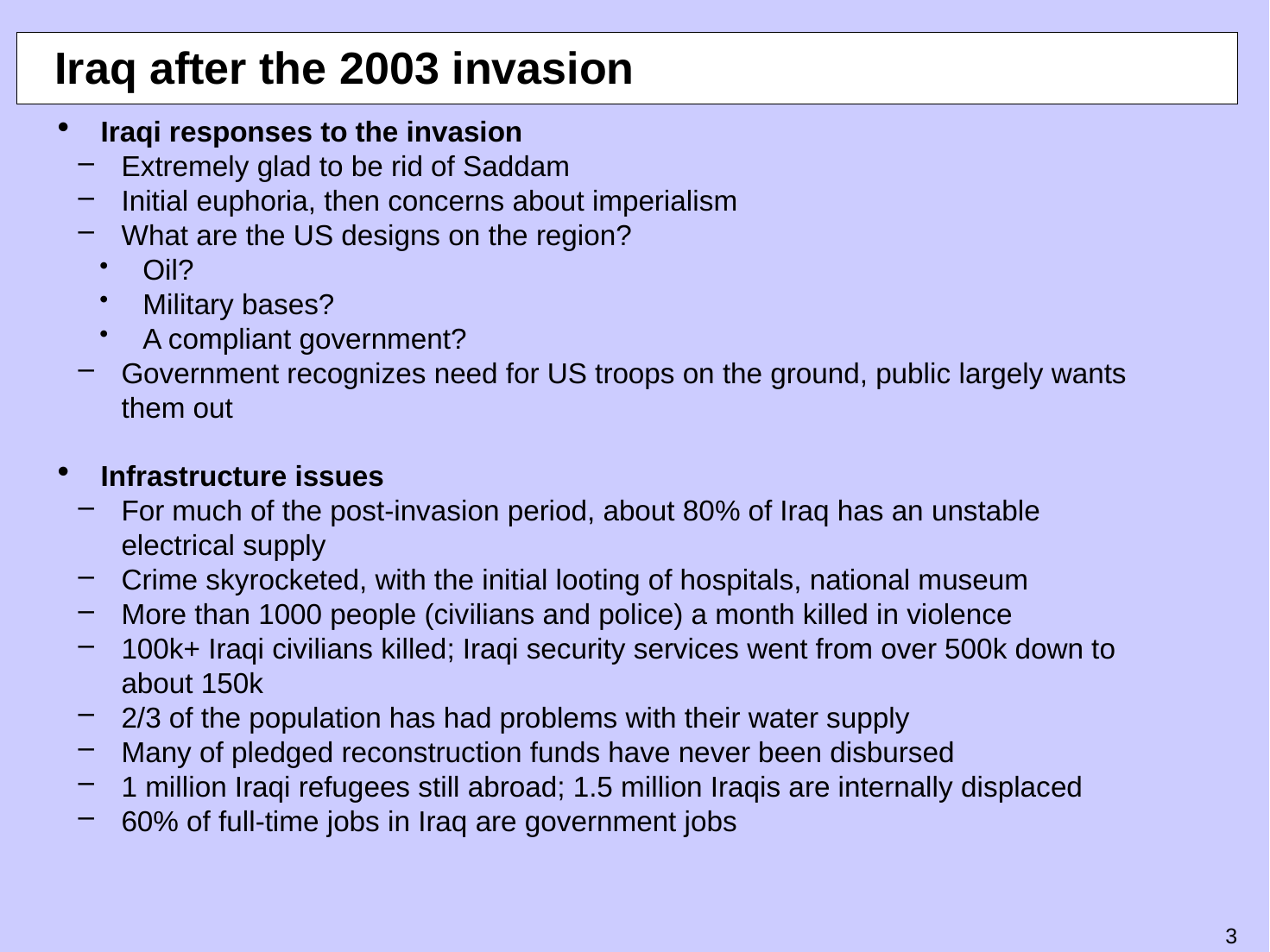

# Iraq after the 2003 invasion
Iraqi responses to the invasion
Extremely glad to be rid of Saddam
Initial euphoria, then concerns about imperialism
What are the US designs on the region?
Oil?
Military bases?
A compliant government?
Government recognizes need for US troops on the ground, public largely wants them out

Infrastructure issues
For much of the post-invasion period, about 80% of Iraq has an unstable electrical supply
Crime skyrocketed, with the initial looting of hospitals, national museum
More than 1000 people (civilians and police) a month killed in violence
100k+ Iraqi civilians killed; Iraqi security services went from over 500k down to about 150k
2/3 of the population has had problems with their water supply
Many of pledged reconstruction funds have never been disbursed
1 million Iraqi refugees still abroad; 1.5 million Iraqis are internally displaced
60% of full-time jobs in Iraq are government jobs

3